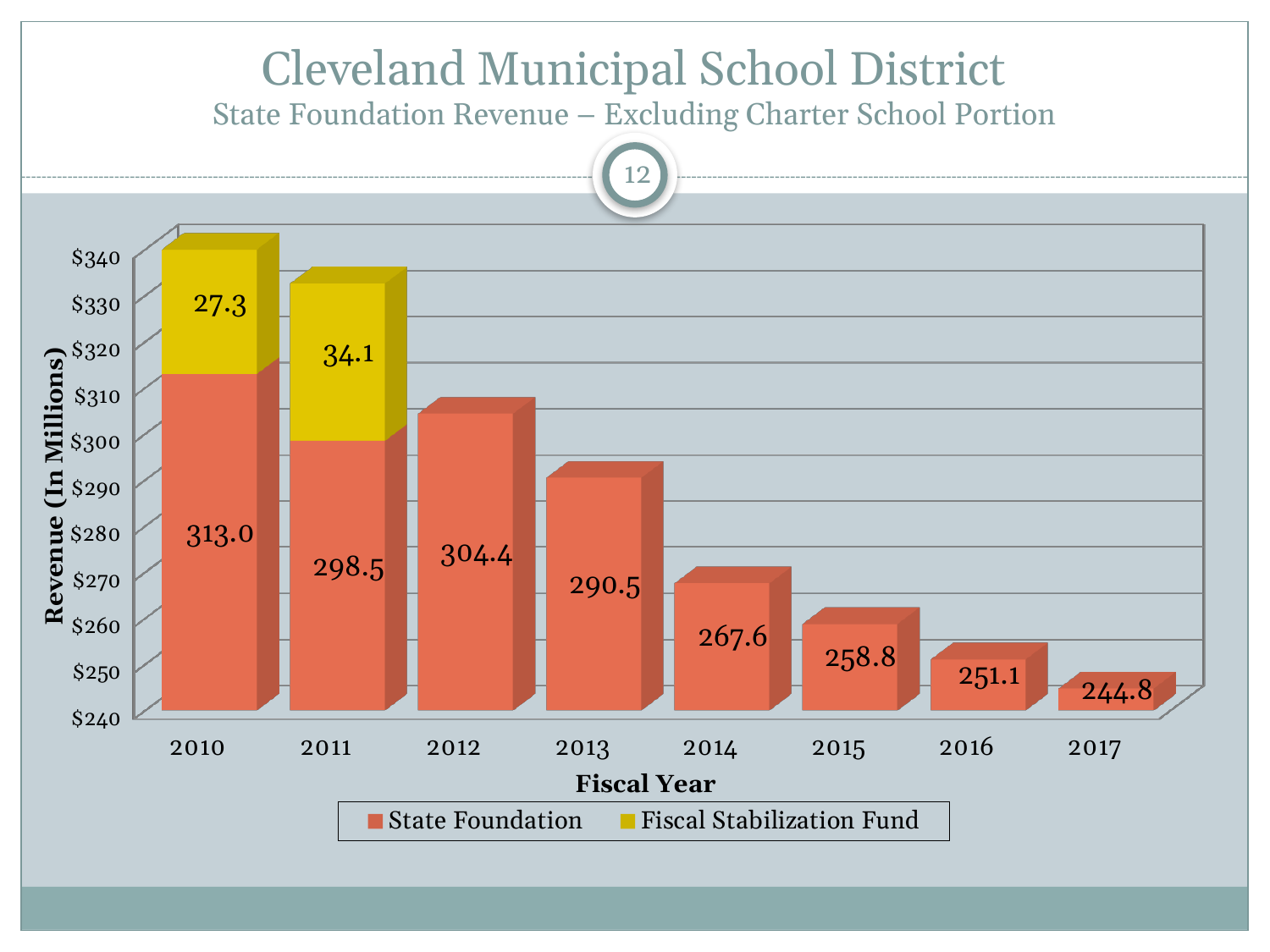

# Cleveland Municipal School District State Foundation Revenue – Excluding Charter School Portion
12

[unsupported chart]

Revenue (In Millions)
Fiscal Year